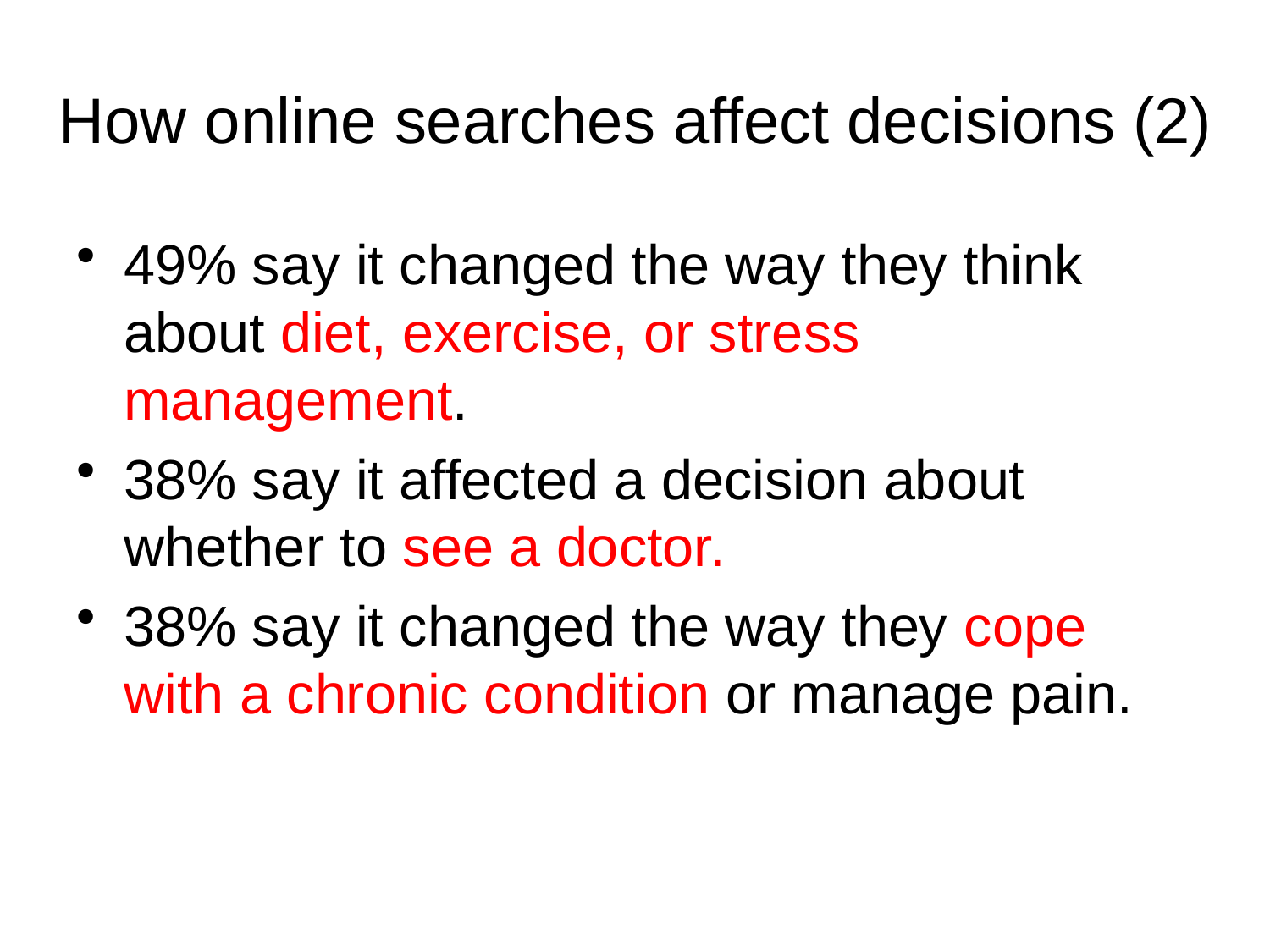

# How online searches affect decisions (2)
49% say it changed the way they think about diet, exercise, or stress management.
38% say it affected a decision about whether to see a doctor.
38% say it changed the way they cope with a chronic condition or manage pain.